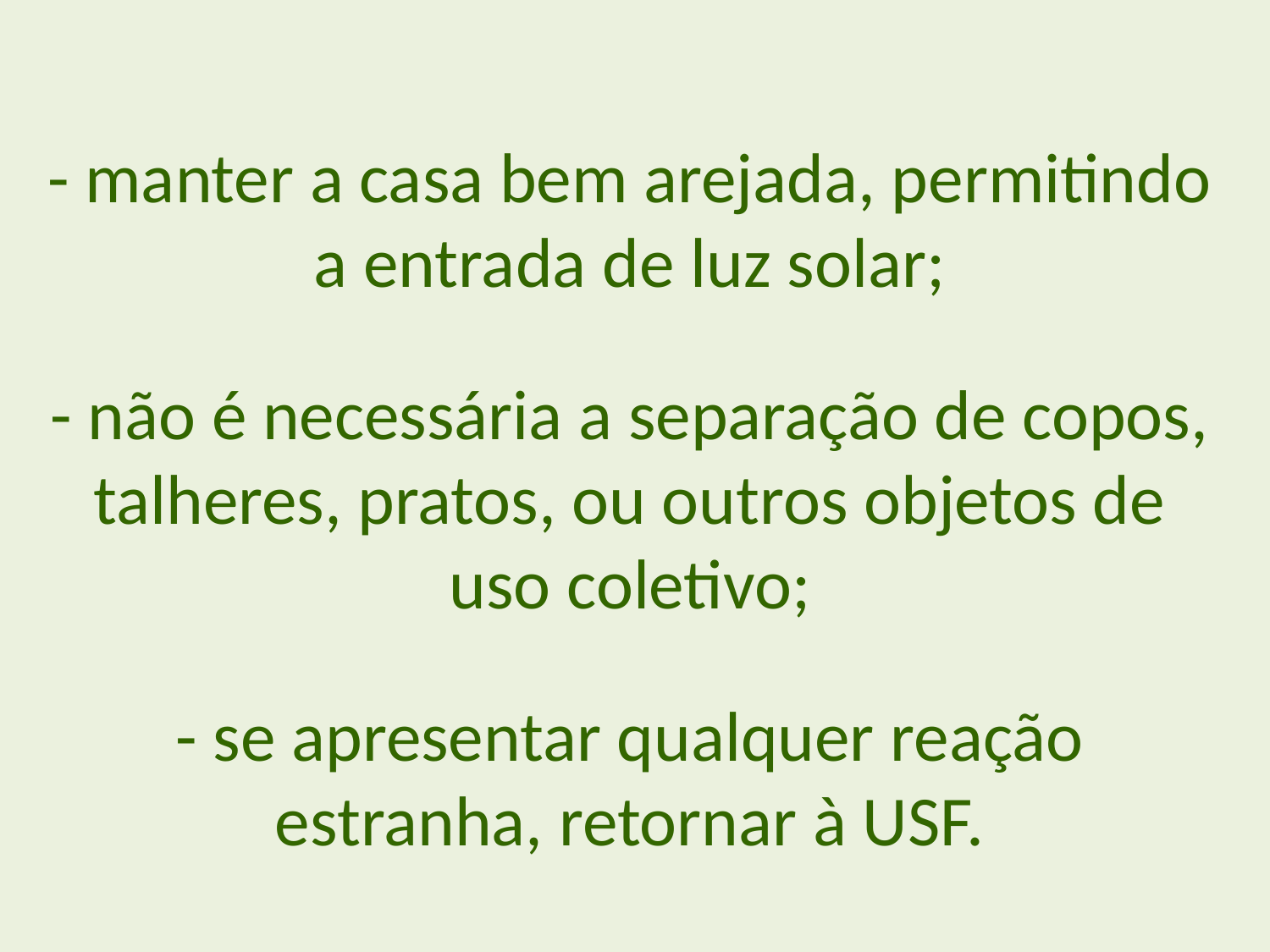

- manter a casa bem arejada, permitindo a entrada de luz solar;

- não é necessária a separação de copos, talheres, pratos, ou outros objetos de uso coletivo;

- se apresentar qualquer reação estranha, retornar à USF.